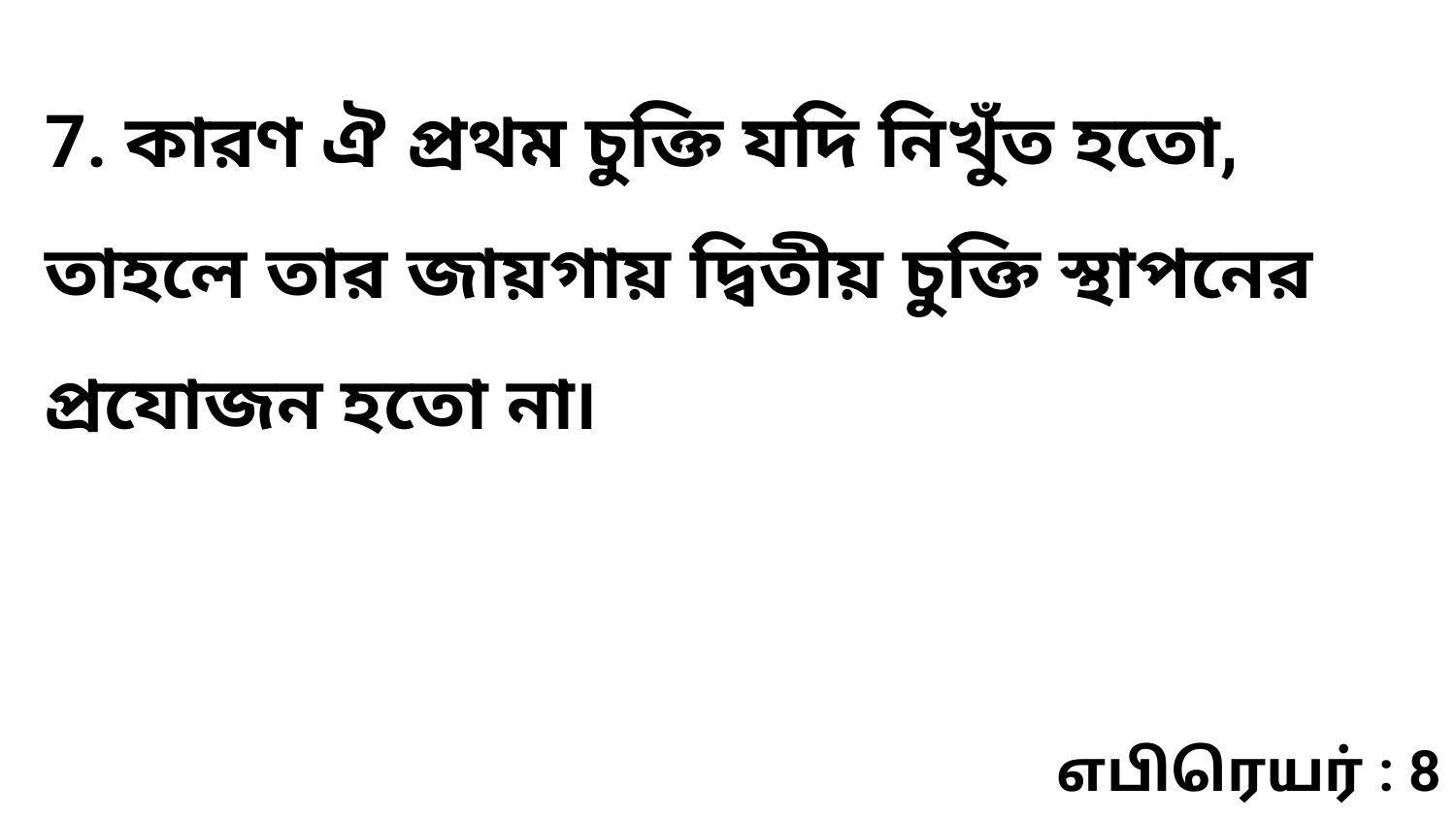

7. কারণ ঐ প্রথম চুক্তি যদি নিখুঁত হতো, তাহলে তার জায়গায় দ্বিতীয় চুক্তি স্থাপনের প্রযোজন হতো না৷
எபிரெயர் : 8